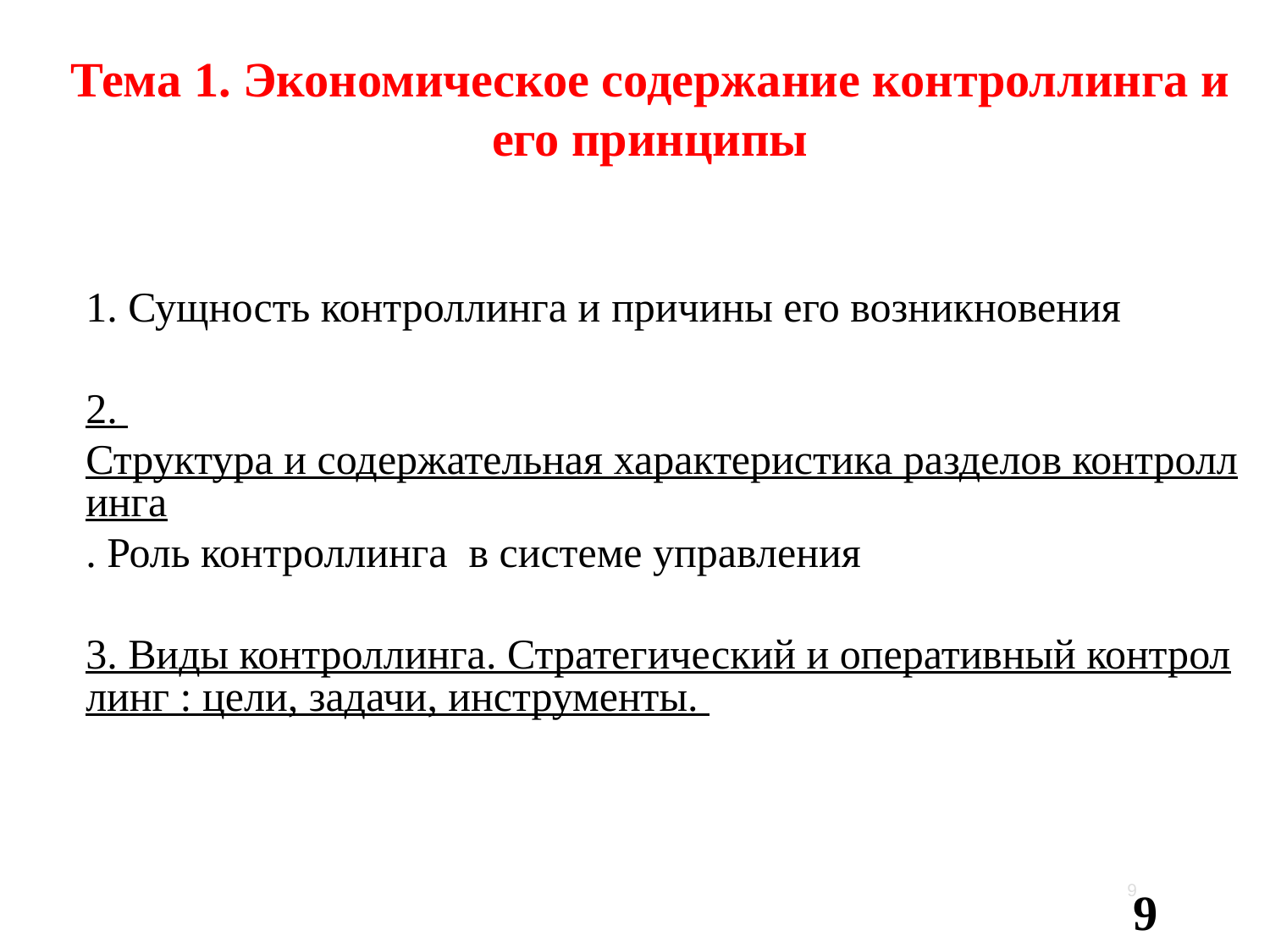

Тема 1. Экономическое содержание контроллинга и его принципы

1. Сущность контроллинга и причины его возникновения

2. Структура и содержательная характеристика разделов контроллинга. Роль контроллинга  в системе управления

3. Виды контроллинга. Стратегический и оперативный	 контроллинг : цели, задачи, инструменты.

9
9